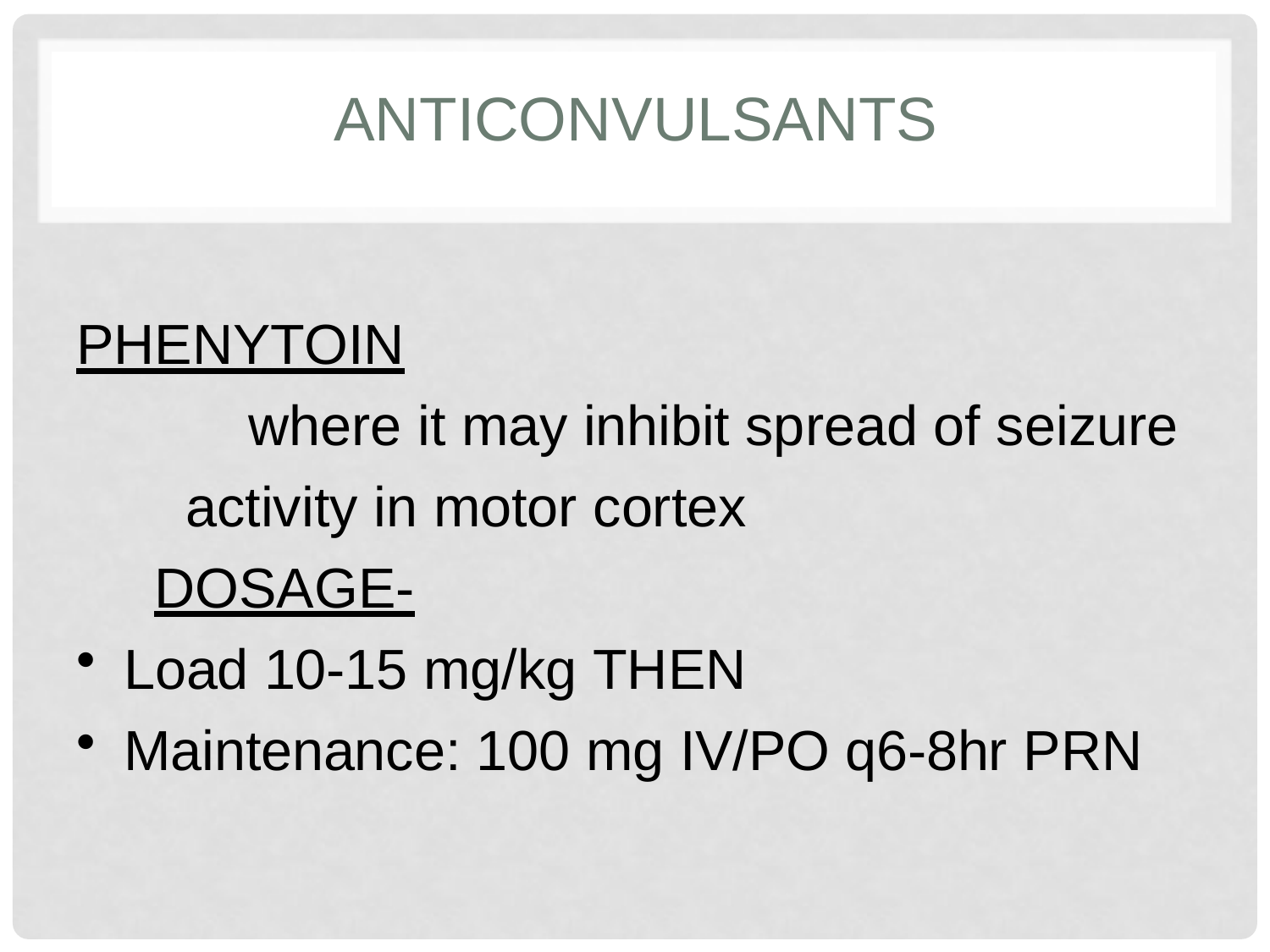

# ANTICONVULSANTS
PHENYTOIN
where it may inhibit spread of seizure  activity in motor cortex
DOSAGE-
Load 10-15 mg/kg THEN
Maintenance: 100 mg IV/PO q6-8hr PRN